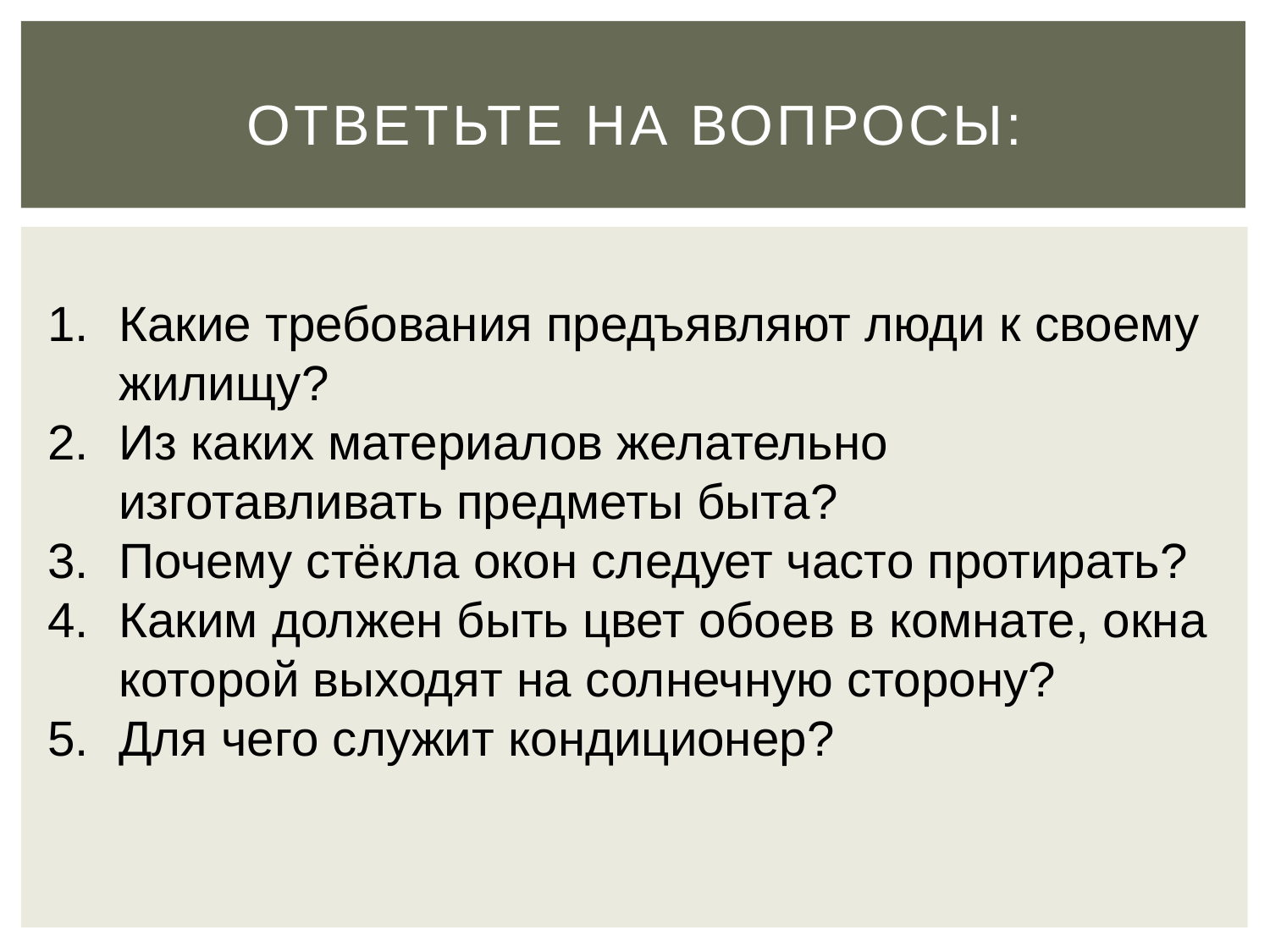

# Ответьте на вопросы:
Какие требования предъявляют люди к своему жилищу?
Из каких материалов желательно изготавливать предметы быта?
Почему стёкла окон следует часто протирать?
Каким должен быть цвет обоев в комнате, окна которой выходят на солнечную сторону?
Для чего служит кондиционер?